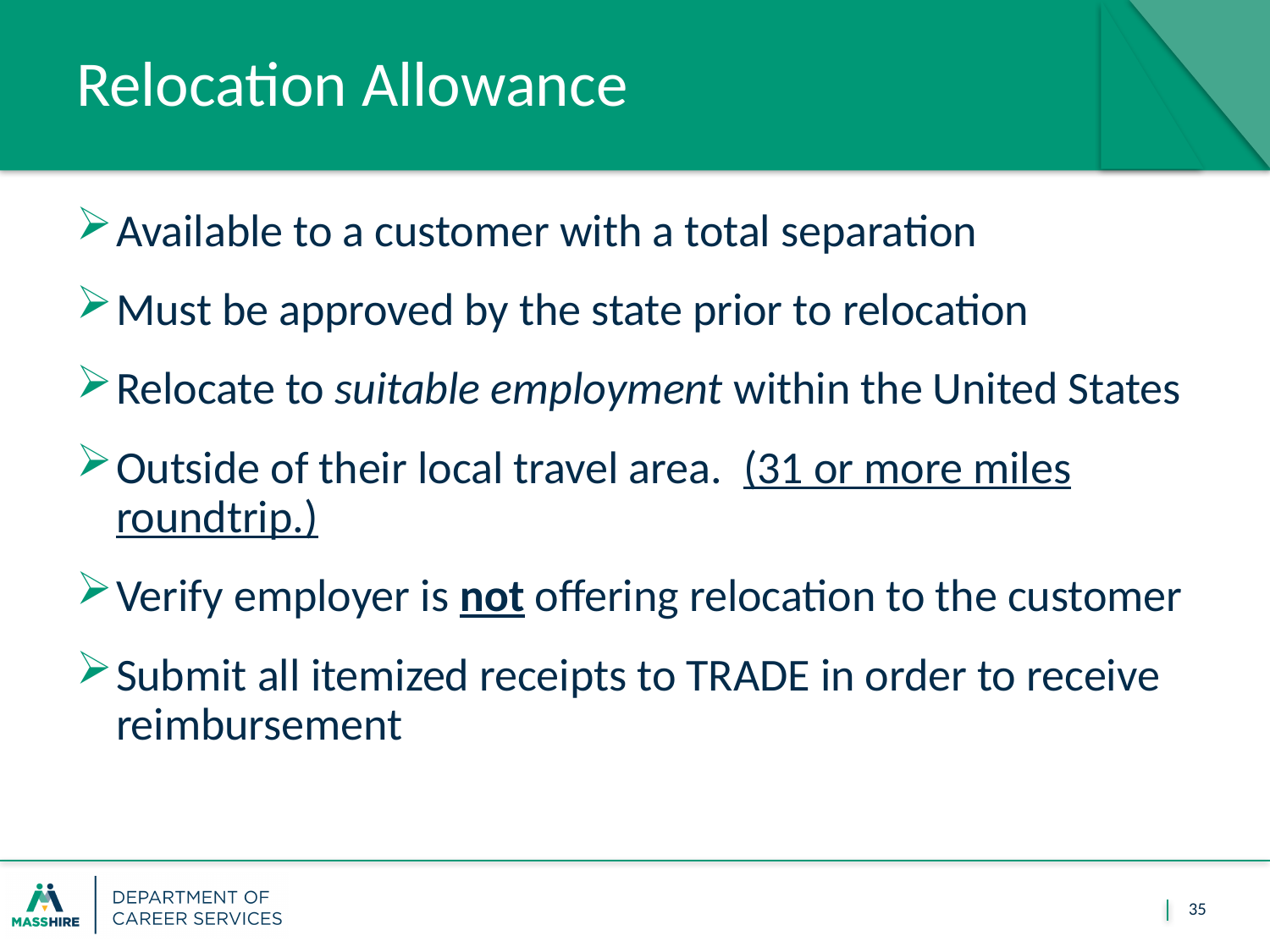

35
# Relocation Allowance
Available to a customer with a total separation
Must be approved by the state prior to relocation
Relocate to suitable employment within the United States
Outside of their local travel area.  (31 or more miles roundtrip.)
Verify employer is not offering relocation to the customer
Submit all itemized receipts to TRADE in order to receive reimbursement